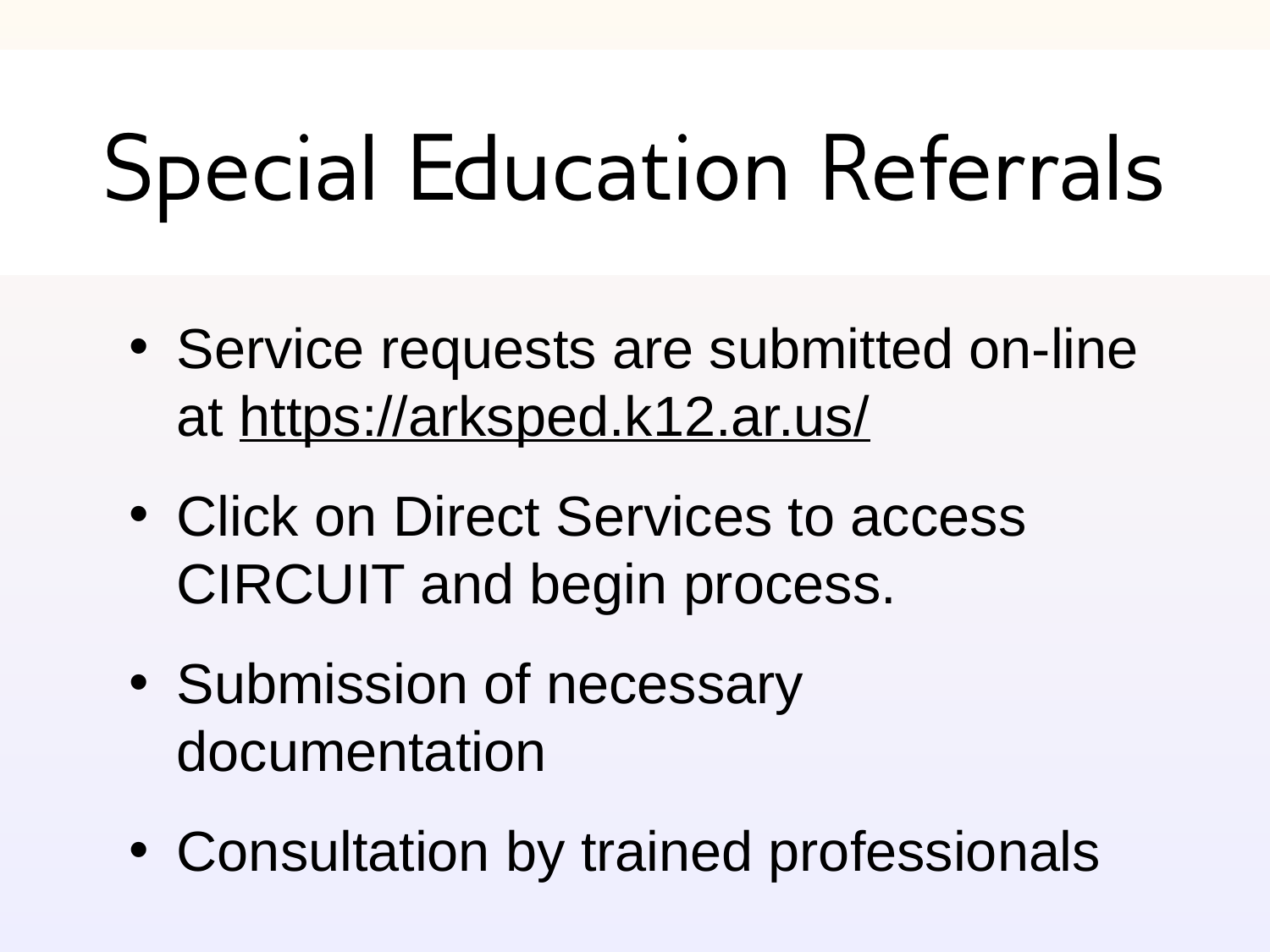

# Special Education Referrals
Service requests are submitted on-line at https://arksped.k12.ar.us/
Click on Direct Services to access CIRCUIT and begin process.
Submission of necessary documentation
Consultation by trained professionals